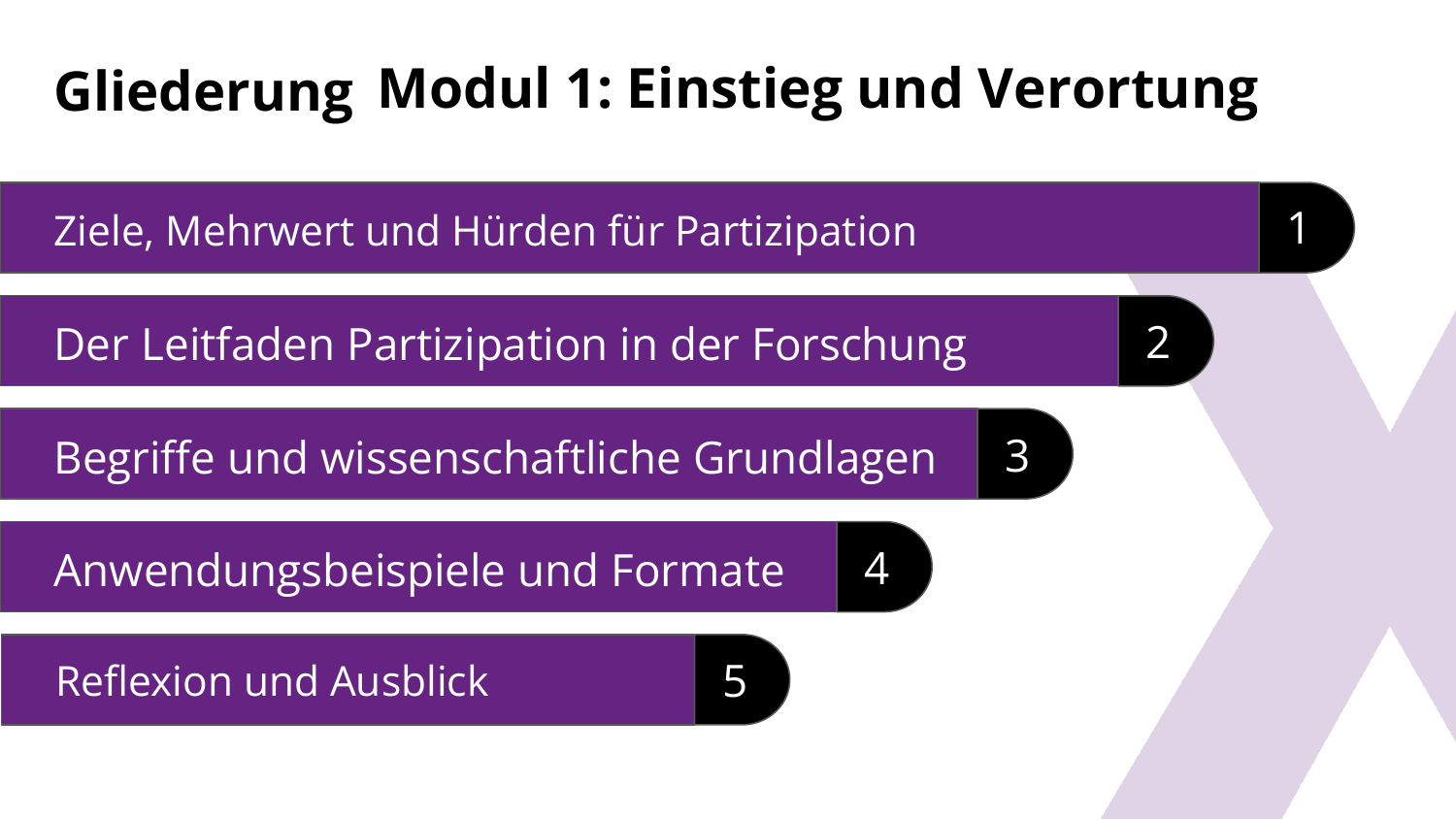

Modul 1: Einstieg und Verortung

1

Ziele, Mehrwert und Hürden für Partizipation

2
Der Leitfaden Partizipation in der Forschung
3

Begriffe und wissenschaftliche Grundlagen
4

Anwendungsbeispiele und Formate

5
Reflexion und Ausblick